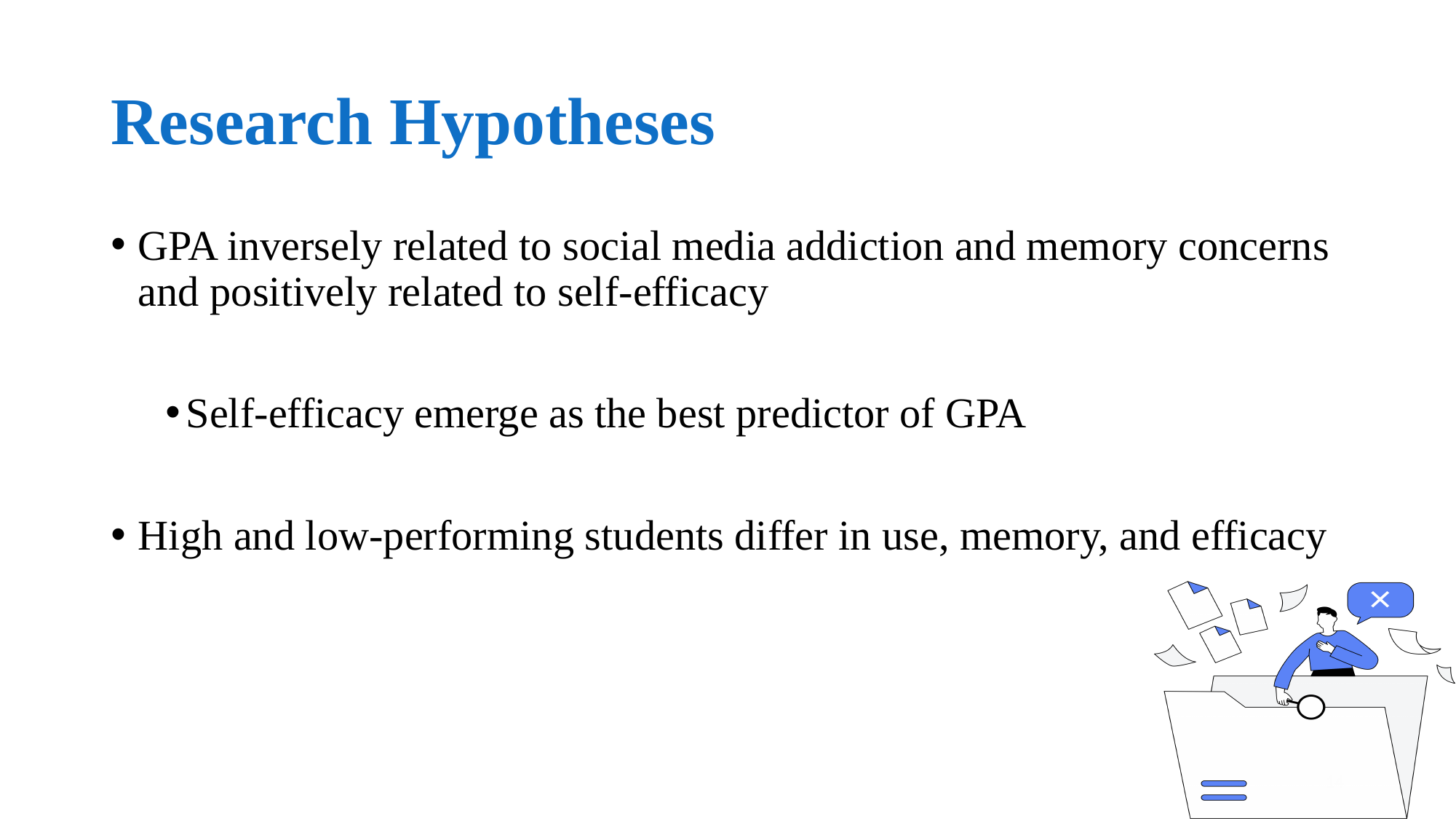

# Research Hypotheses
GPA inversely related to social media addiction and memory concerns and positively related to self-efficacy

Self-efficacy emerge as the best predictor of GPA

High and low-performing students differ in use, memory, and efficacy

14